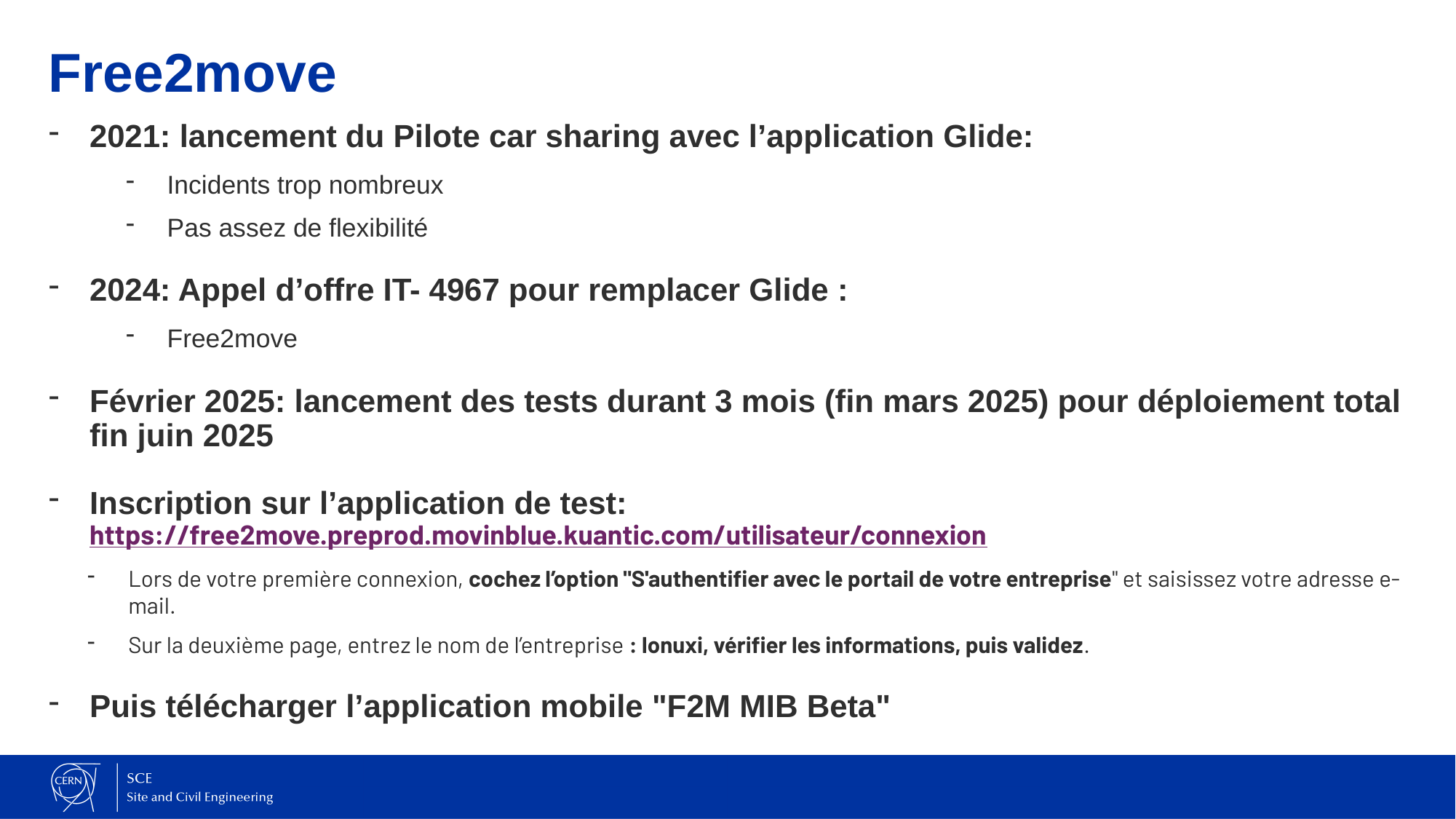

# Free2move
2021: lancement du Pilote car sharing avec l’application Glide:
Incidents trop nombreux
Pas assez de flexibilité
2024: Appel d’offre IT- 4967 pour remplacer Glide :
Free2move
Février 2025: lancement des tests durant 3 mois (fin mars 2025) pour déploiement total fin juin 2025
Inscription sur l’application de test: https://free2move.preprod.movinblue.kuantic.com/utilisateur/connexion
Lors de votre première connexion, cochez l’option "S'authentifier avec le portail de votre entreprise" et saisissez votre adresse e-mail.
Sur la deuxième page, entrez le nom de l’entreprise : lonuxi, vérifier les informations, puis validez.
Puis télécharger l’application mobile "F2M MIB Beta"